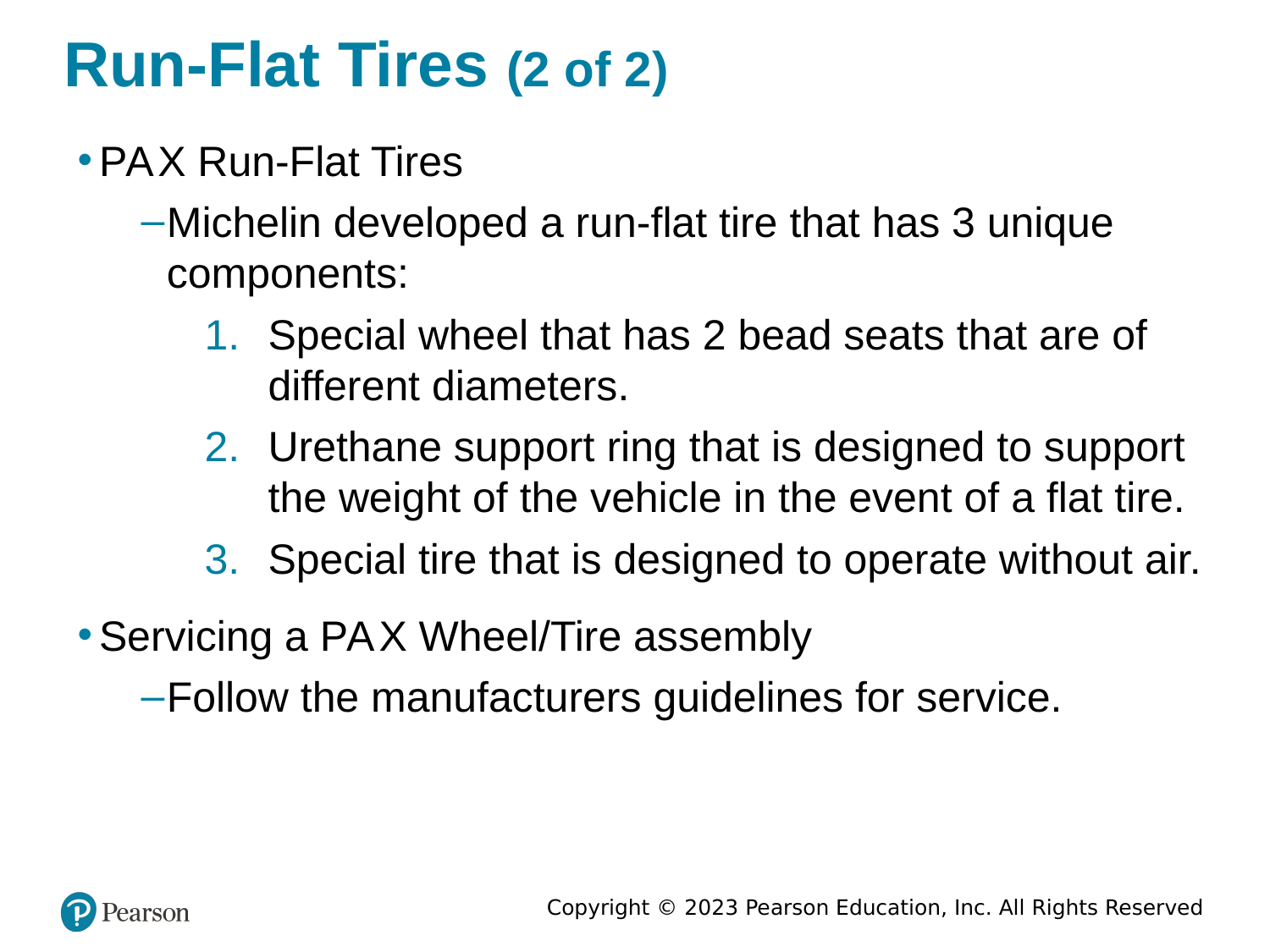

# Run-Flat Tires (2 of 2)
P A X Run-Flat Tires
Michelin developed a run-flat tire that has 3 unique components:
Special wheel that has 2 bead seats that are of different diameters.
Urethane support ring that is designed to support the weight of the vehicle in the event of a flat tire.
Special tire that is designed to operate without air.
Servicing a P A X Wheel/Tire assembly
Follow the manufacturers guidelines for service.